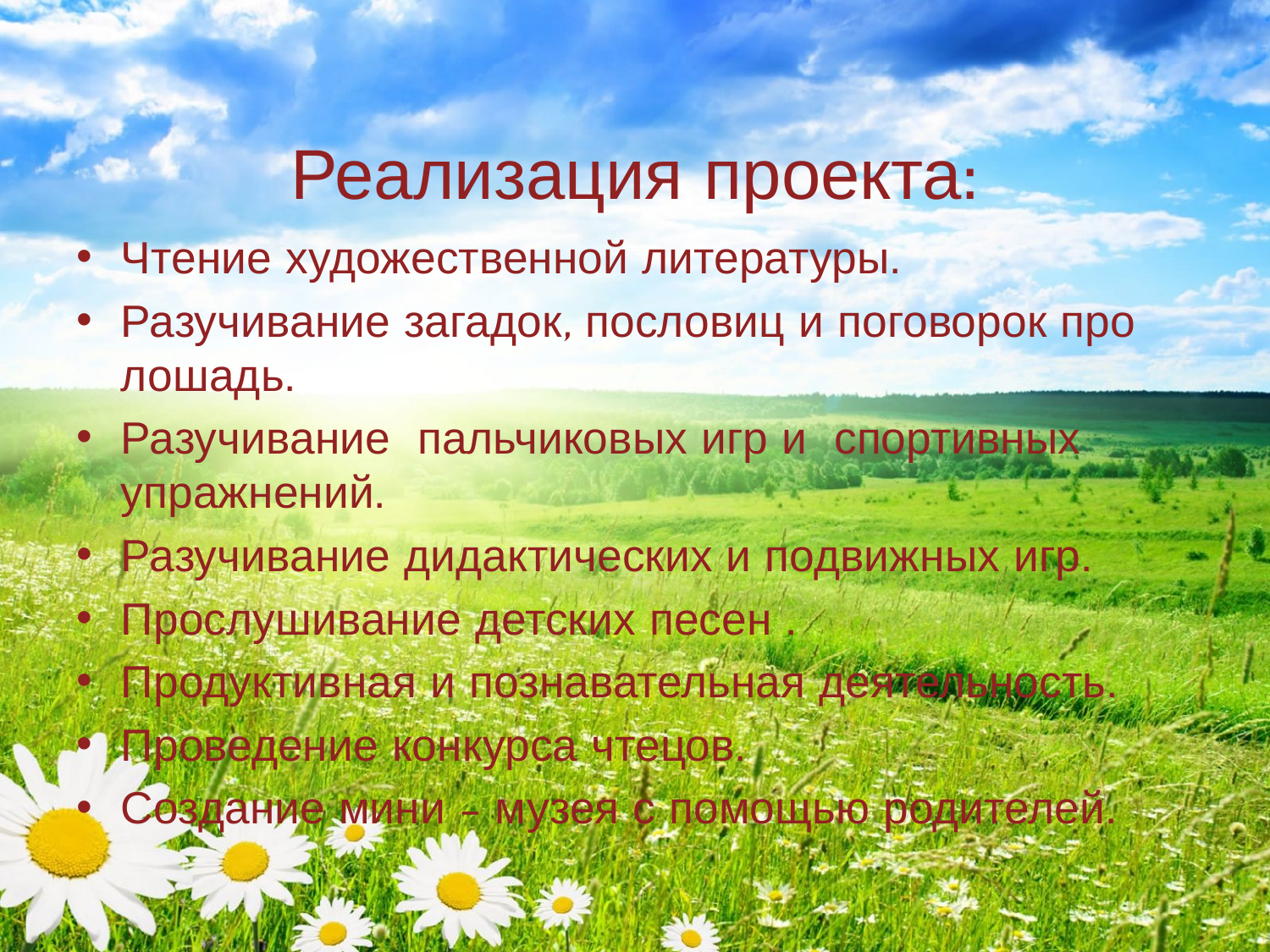

# Реализация проекта:
Чтение художественной литературы.
Разучивание загадок, пословиц и поговорок про лошадь.
Разучивание  пальчиковых игр и  спортивных упражнений.
Разучивание дидактических и подвижных игр.
Прослушивание детских песен .
Продуктивная и познавательная деятельность.
Проведение конкурса чтецов.
Создание мини – музея с помощью родителей.